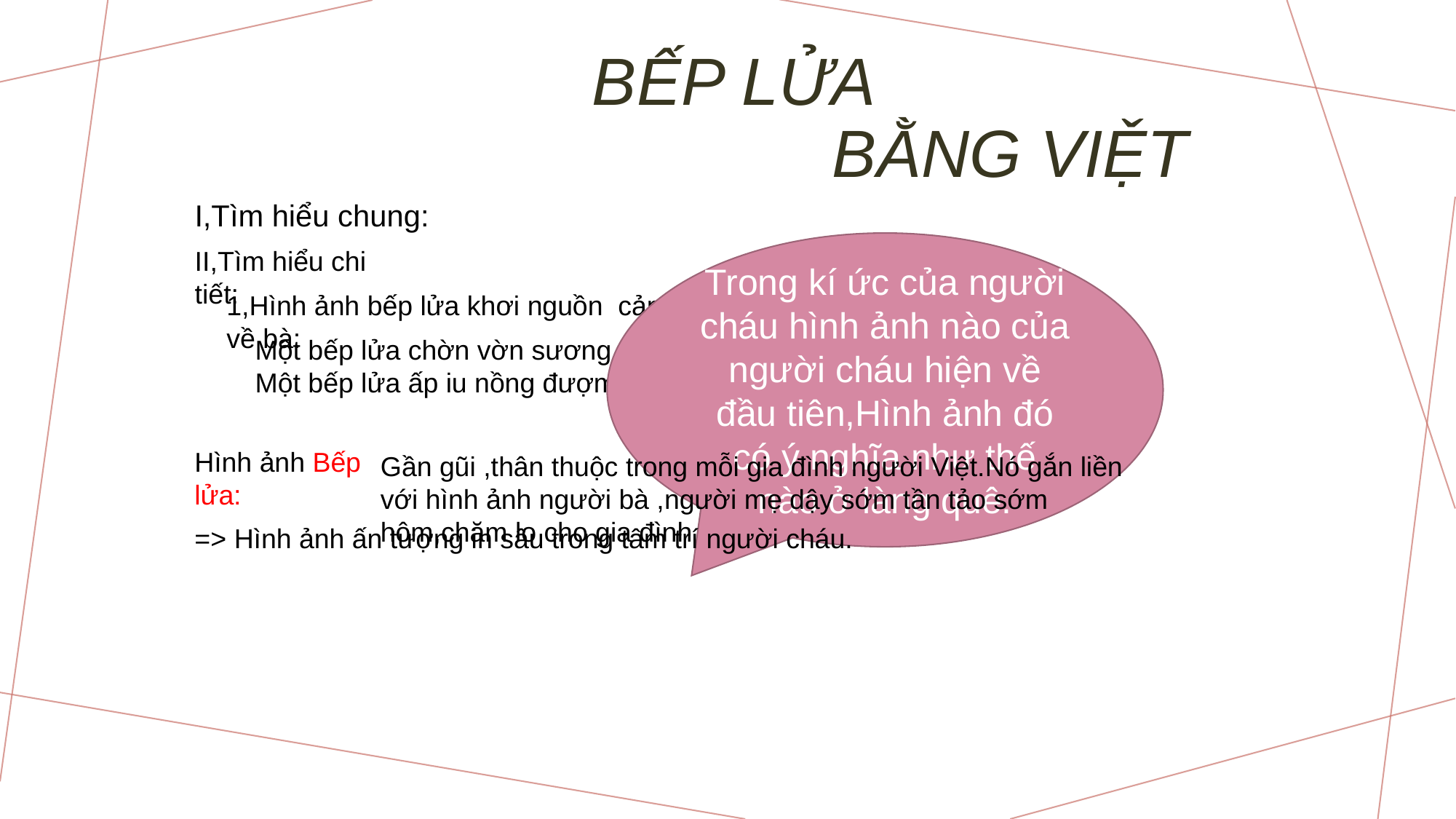

# BẾP LỬA BẰNG VIỆT
I,Tìm hiểu chung:
Trong kí ức của người cháu hình ảnh nào của người cháu hiện về đầu tiên,Hình ảnh đó có ý nghĩa như thế nào ở làng quê.
II,Tìm hiểu chi tiết:
1,Hình ảnh bếp lửa khơi nguồn  cảm xúc kỉ niệm về bà:
  Một bếp lửa chờn vờn sương sớm
  Một bếp lửa ấp iu nồng đượm
Hình ảnh Bếp lửa:
Gần gũi ,thân thuộc trong mỗi gia đình người Việt.Nó gắn liền với hình ảnh người bà ,người mẹ dậy sớm tần tảo sớm hôm,chăm lo cho gia đình
=> Hình ảnh ấn tượng in sâu trong tâm trí người cháu.